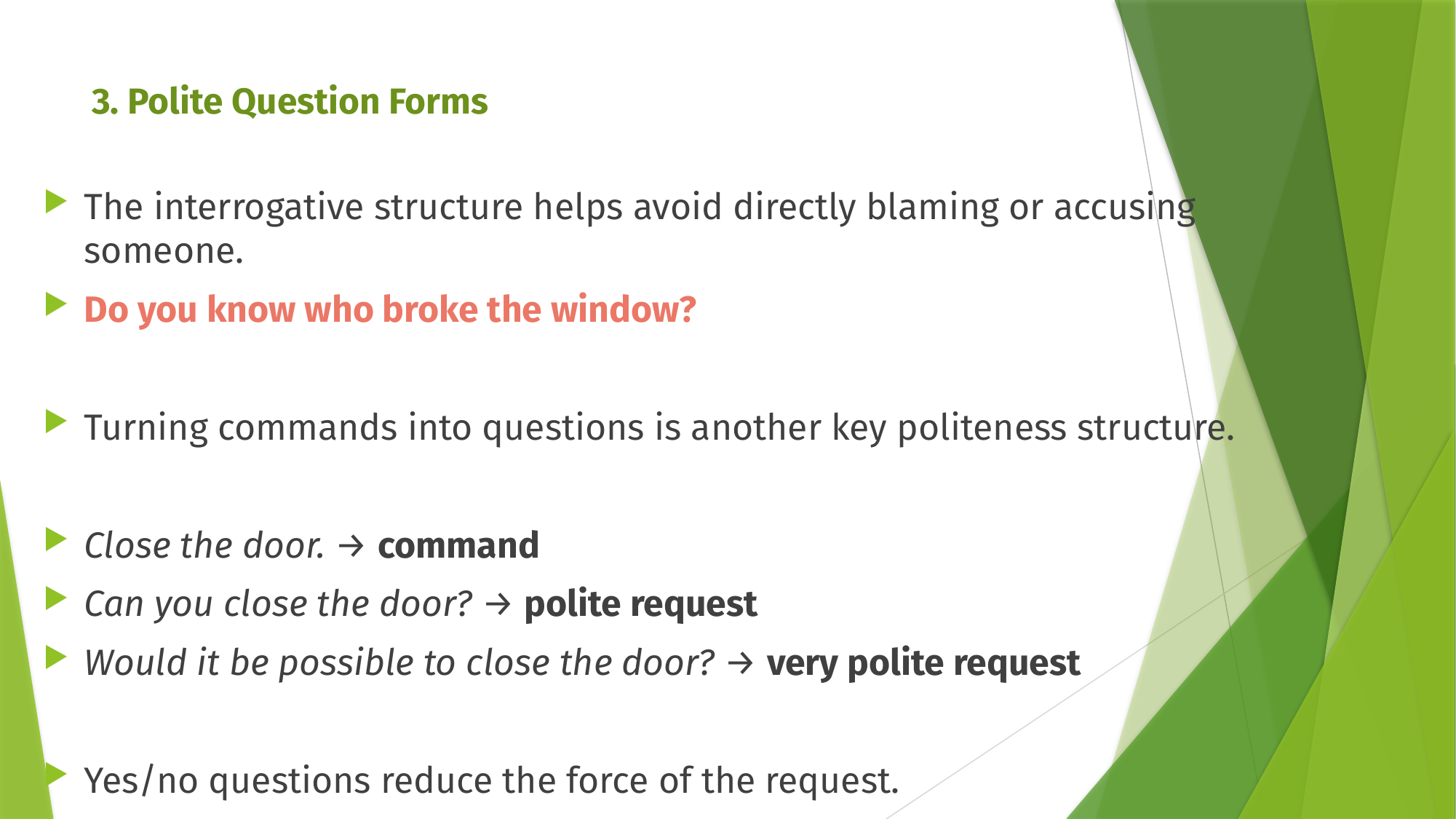

# 3. Polite Question Forms
The interrogative structure helps avoid directly blaming or accusing someone.
Do you know who broke the window?

Turning commands into questions is another key politeness structure.

Close the door. → command
Can you close the door? → polite request
Would it be possible to close the door? → very polite request

Yes/no questions reduce the force of the request.